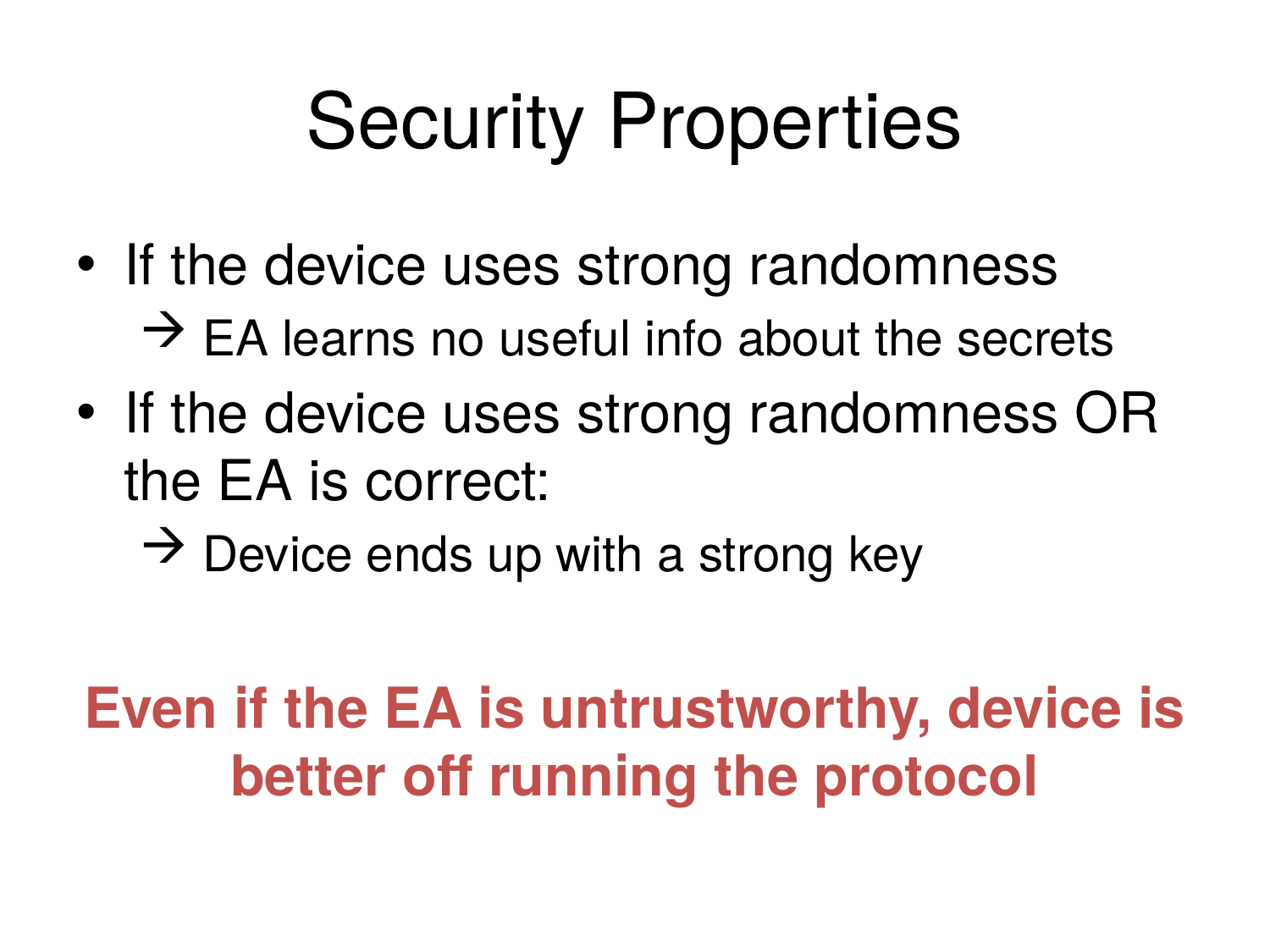

# Security Properties
If the device uses strong randomness
 EA learns no useful info about the secrets
If the device uses strong randomness OR the EA is correct:
 Device ends up with a strong key

Even if the EA is untrustworthy, device is better off running the protocol